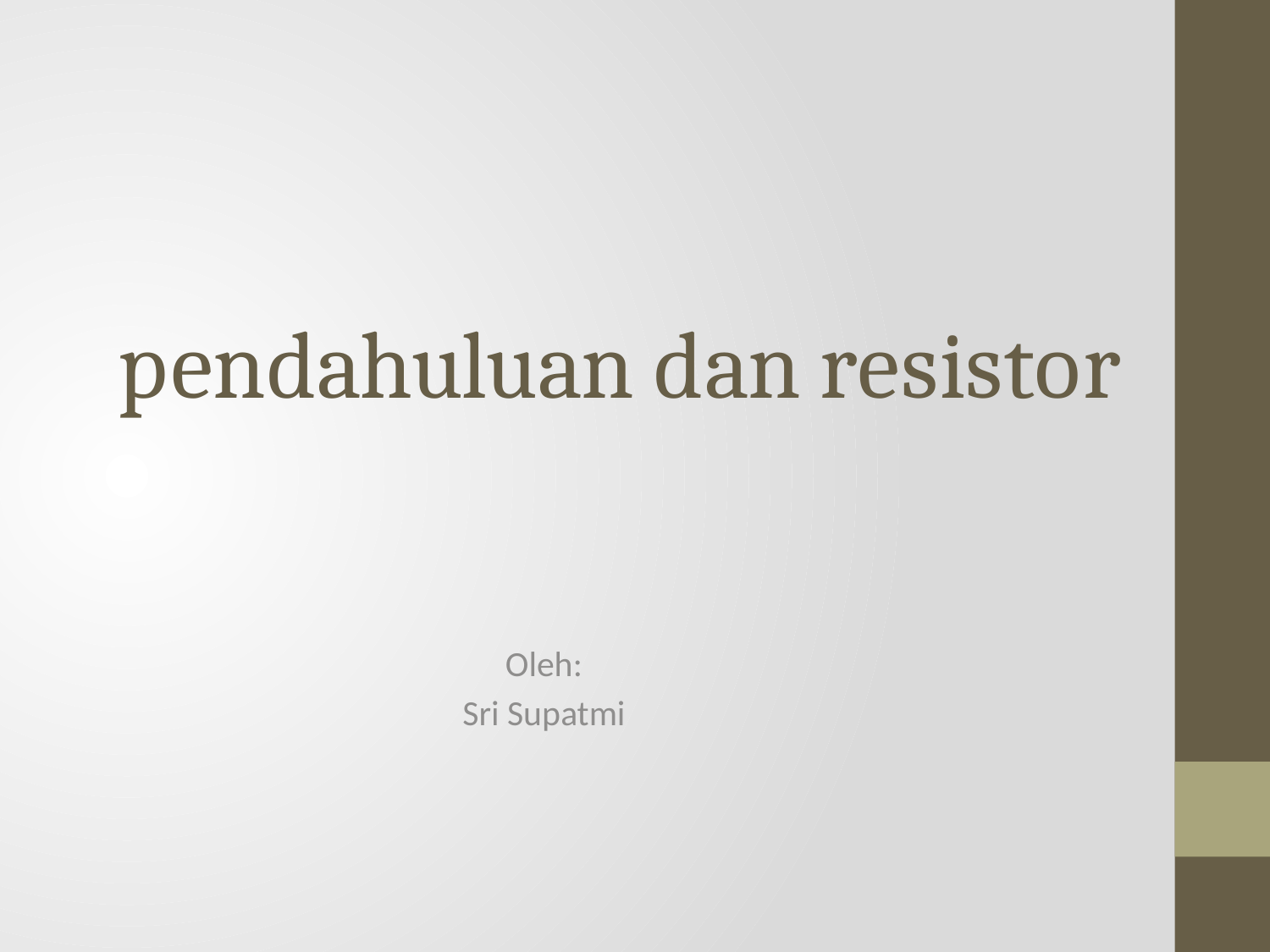

# pendahuluan dan resistor
Oleh:
Sri Supatmi